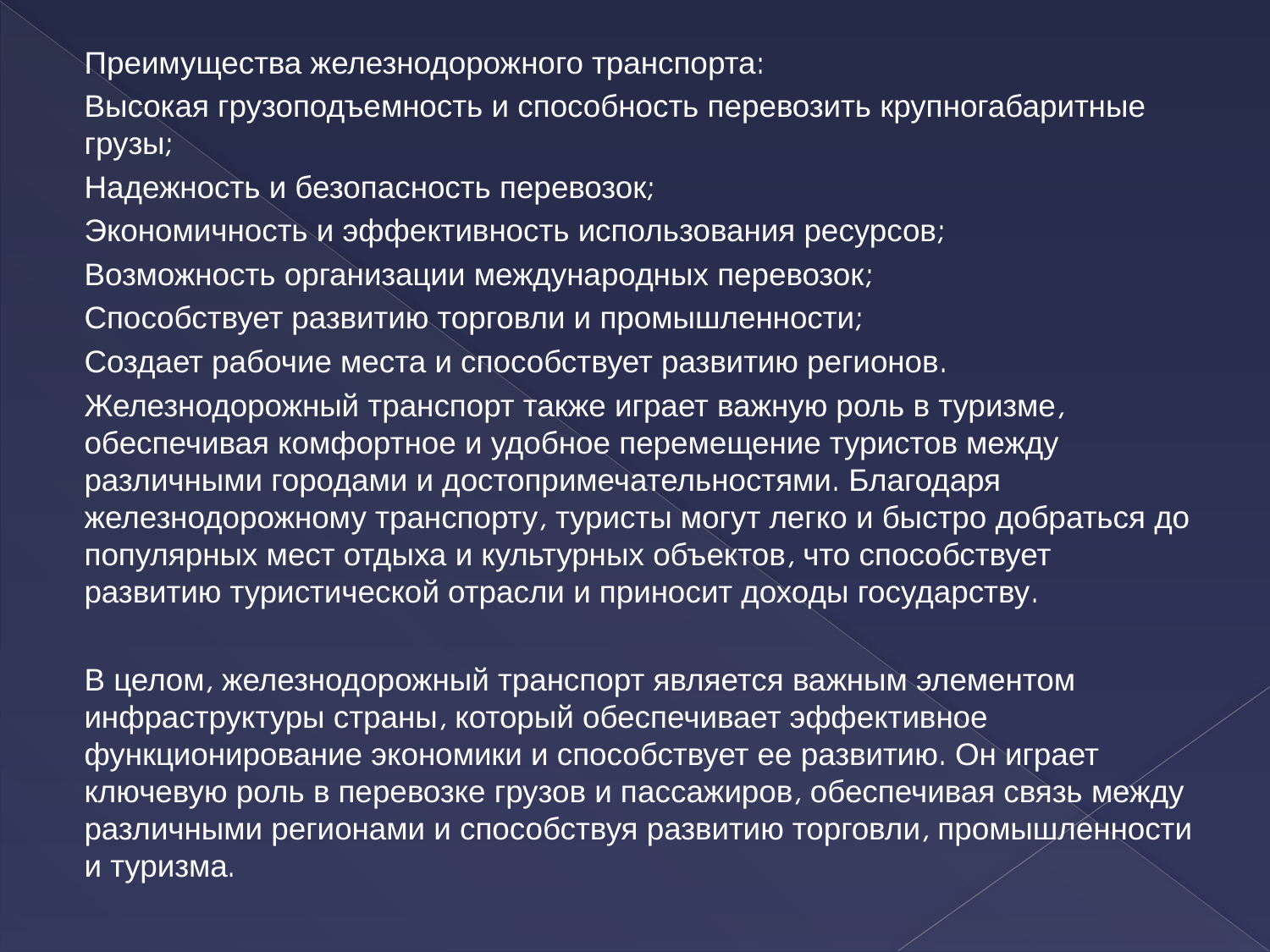

Преимущества железнодорожного транспорта:
Высокая грузоподъемность и способность перевозить крупногабаритные грузы;
Надежность и безопасность перевозок;
Экономичность и эффективность использования ресурсов;
Возможность организации международных перевозок;
Способствует развитию торговли и промышленности;
Создает рабочие места и способствует развитию регионов.
Железнодорожный транспорт также играет важную роль в туризме, обеспечивая комфортное и удобное перемещение туристов между различными городами и достопримечательностями. Благодаря железнодорожному транспорту, туристы могут легко и быстро добраться до популярных мест отдыха и культурных объектов, что способствует развитию туристической отрасли и приносит доходы государству.

В целом, железнодорожный транспорт является важным элементом инфраструктуры страны, который обеспечивает эффективное функционирование экономики и способствует ее развитию. Он играет ключевую роль в перевозке грузов и пассажиров, обеспечивая связь между различными регионами и способствуя развитию торговли, промышленности и туризма.
#